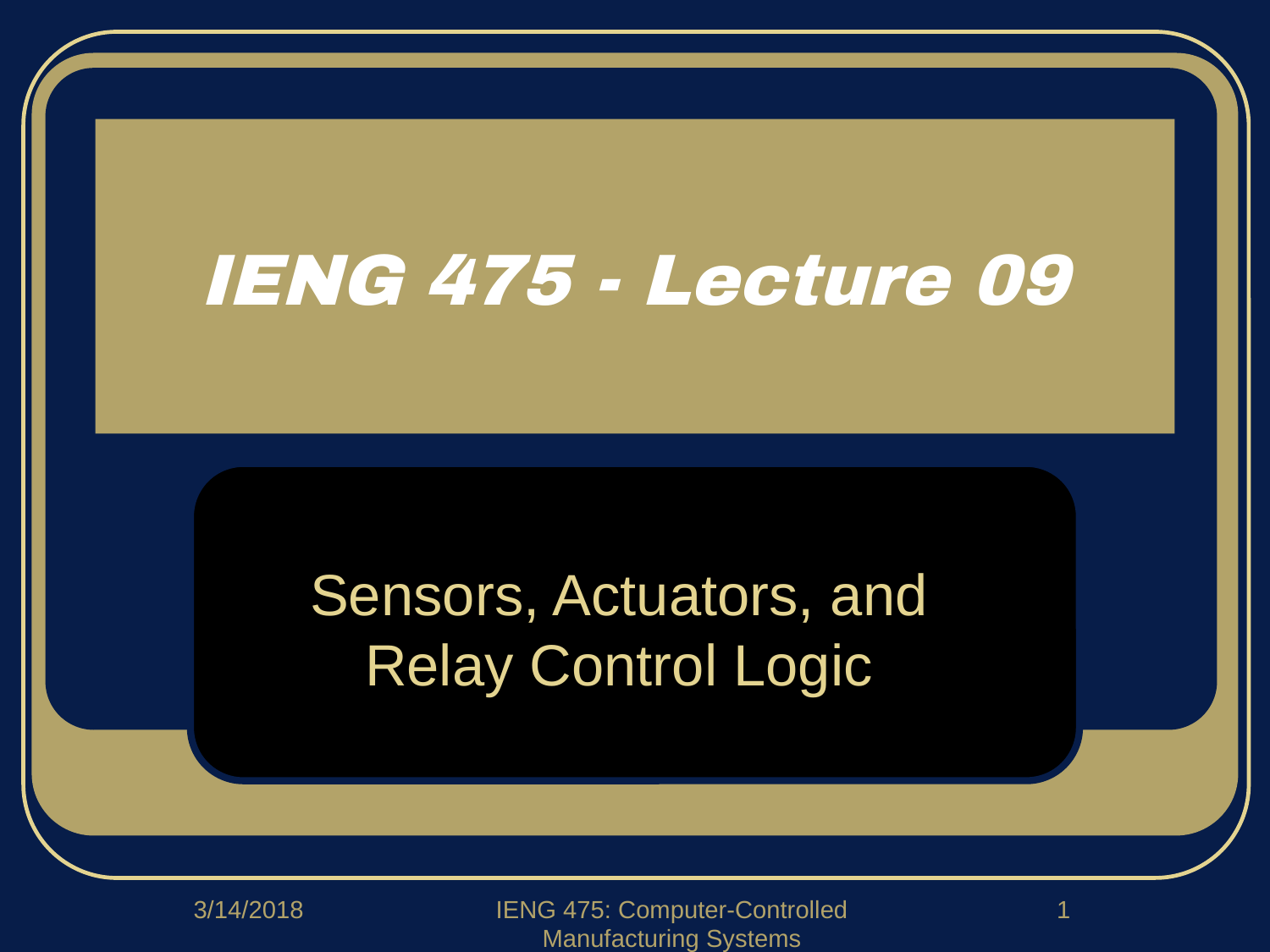

# IENG 475 - Lecture 09
Sensors, Actuators, and Relay Control Logic
3/14/2018
IENG 475: Computer-Controlled Manufacturing Systems
1